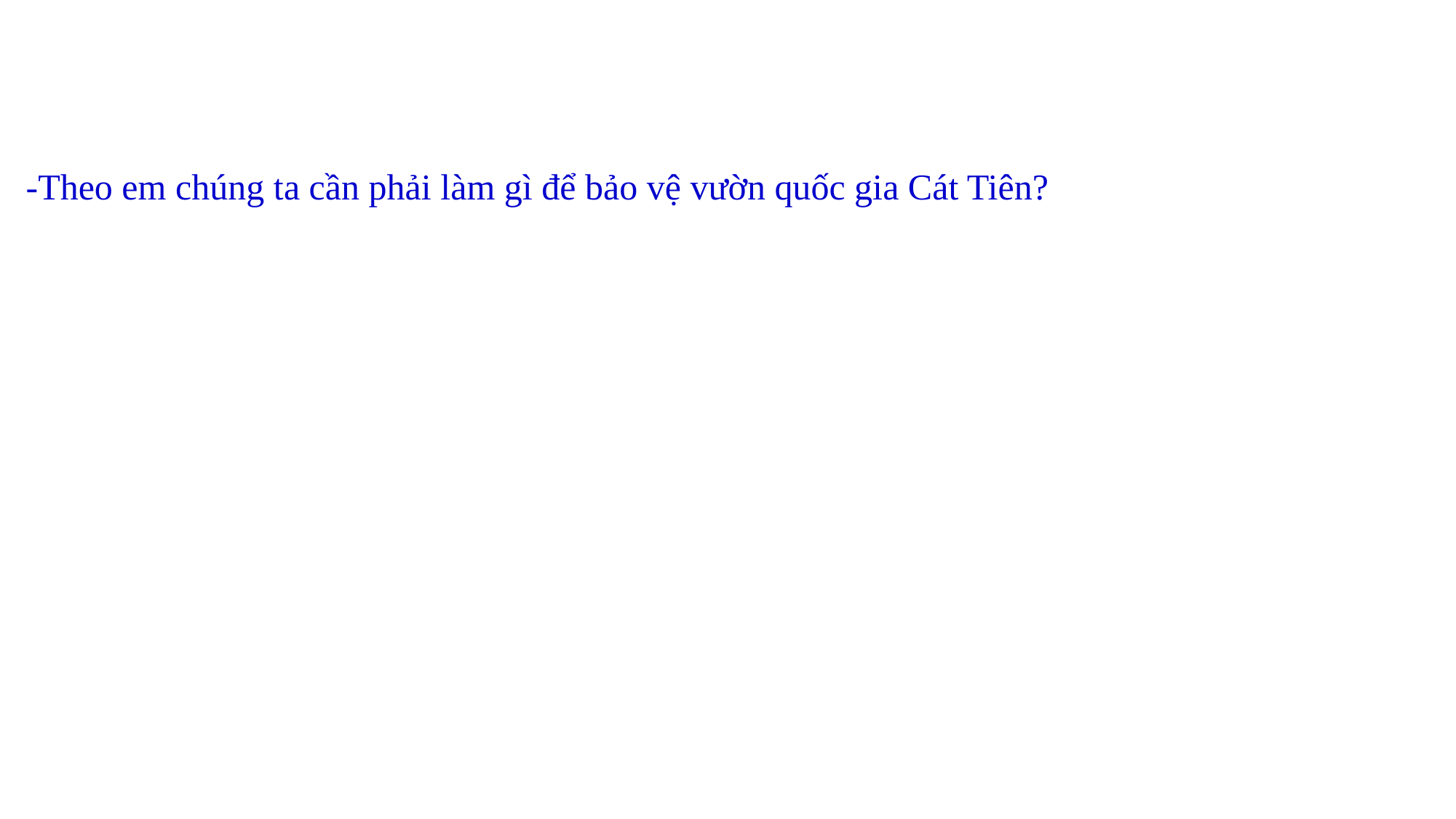

-Theo em chúng ta cần phải làm gì để bảo vệ vườn quốc gia Cát Tiên?